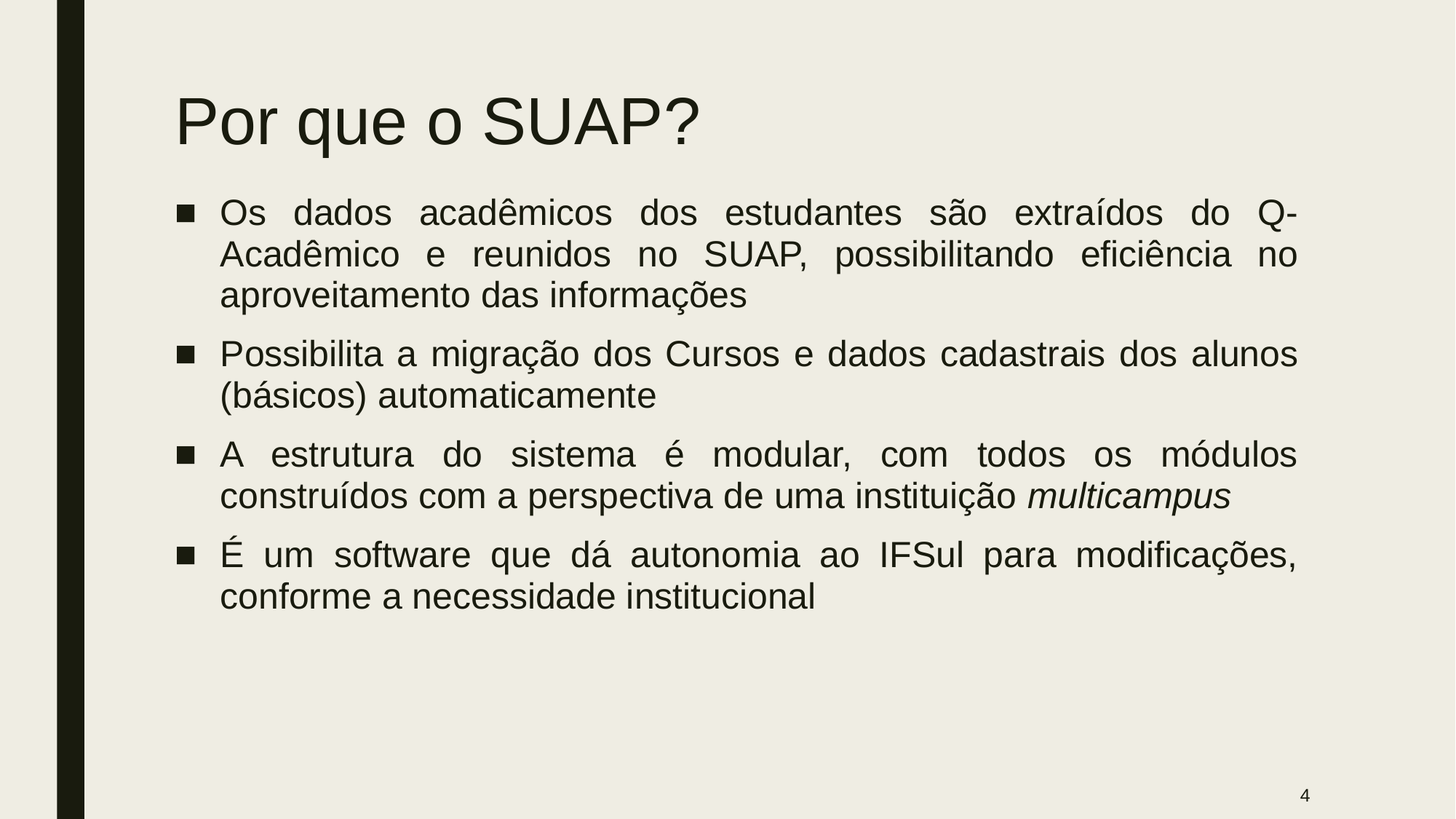

# Por que o SUAP?
Os dados acadêmicos dos estudantes são extraídos do Q-Acadêmico e reunidos no SUAP, possibilitando eficiência no aproveitamento das informações
Possibilita a migração dos Cursos e dados cadastrais dos alunos (básicos) automaticamente
A estrutura do sistema é modular, com todos os módulos construídos com a perspectiva de uma instituição multicampus
É um software que dá autonomia ao IFSul para modificações, conforme a necessidade institucional

4